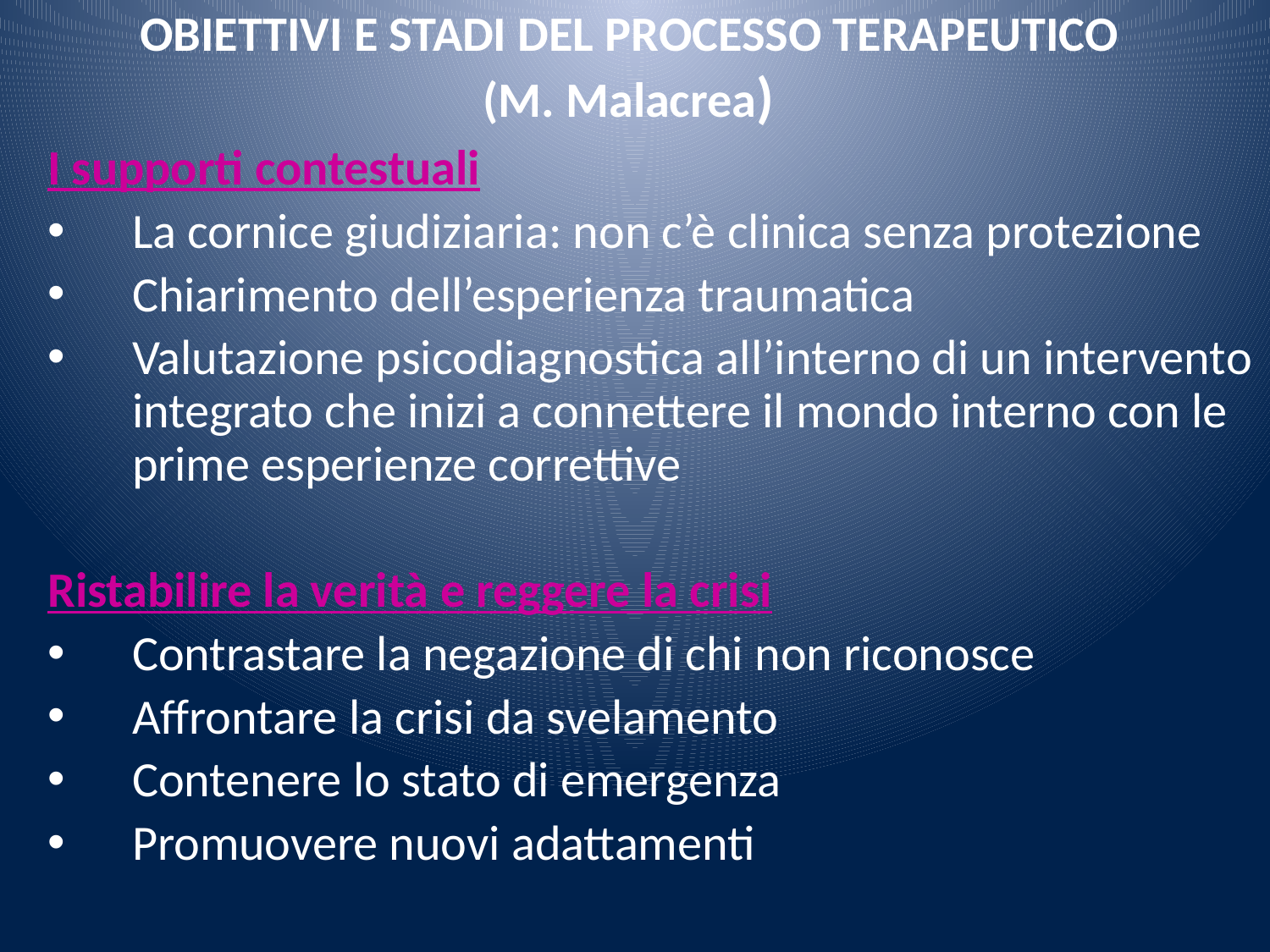

# OBIETTIVI E STADI DEL PROCESSO TERAPEUTICO (M. Malacrea)
I supporti contestuali
La cornice giudiziaria: non c’è clinica senza protezione
Chiarimento dell’esperienza traumatica
Valutazione psicodiagnostica all’interno di un intervento integrato che inizi a connettere il mondo interno con le prime esperienze correttive

Ristabilire la verità e reggere la crisi
Contrastare la negazione di chi non riconosce
Affrontare la crisi da svelamento
Contenere lo stato di emergenza
Promuovere nuovi adattamenti